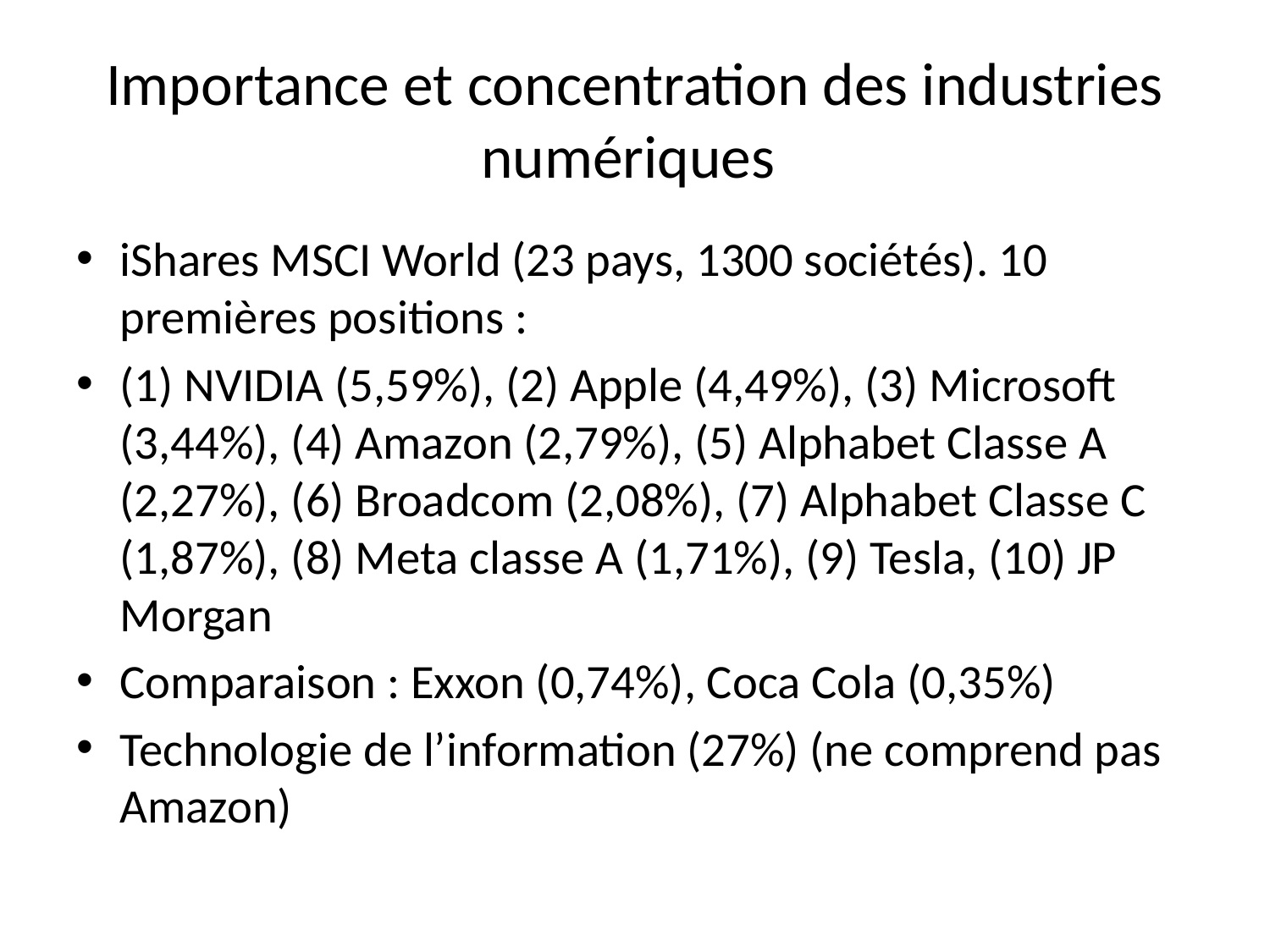

# Importance et concentration des industries numériques
iShares MSCI World (23 pays, 1300 sociétés). 10 premières positions :
(1) NVIDIA (5,59%), (2) Apple (4,49%), (3) Microsoft (3,44%), (4) Amazon (2,79%), (5) Alphabet Classe A (2,27%), (6) Broadcom (2,08%), (7) Alphabet Classe C (1,87%), (8) Meta classe A (1,71%), (9) Tesla, (10) JP Morgan
Comparaison : Exxon (0,74%), Coca Cola (0,35%)
Technologie de l’information (27%) (ne comprend pas Amazon)